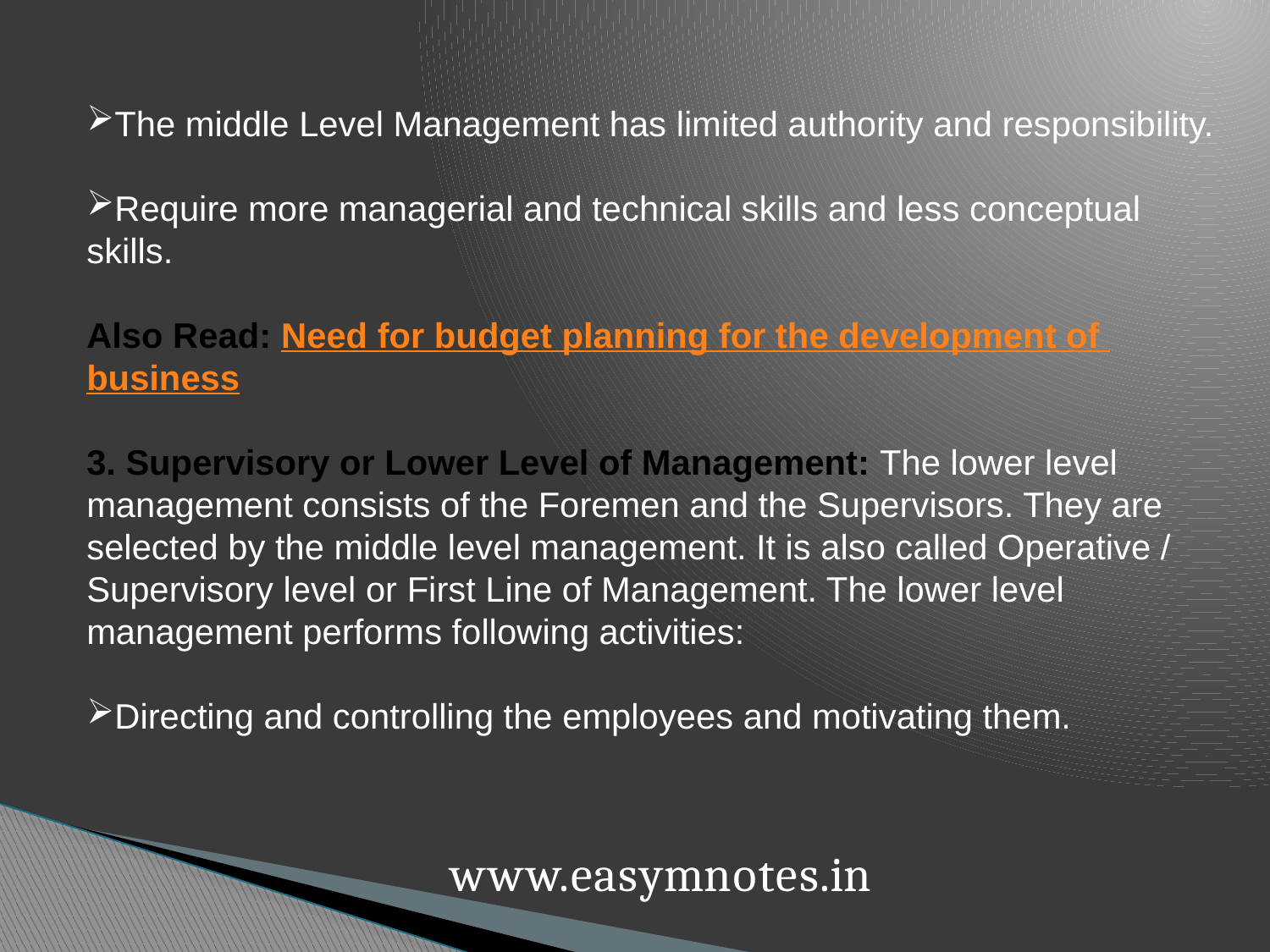

The middle Level Management has limited authority and responsibility.

Require more managerial and technical skills and less conceptual skills.

Also Read: Need for budget planning for the development of business

3. Supervisory or Lower Level of Management: The lower level management consists of the Foremen and the Supervisors. They are selected by the middle level management. It is also called Operative / Supervisory level or First Line of Management. The lower level management performs following activities:

Directing and controlling the employees and motivating them.
www.easymnotes.in